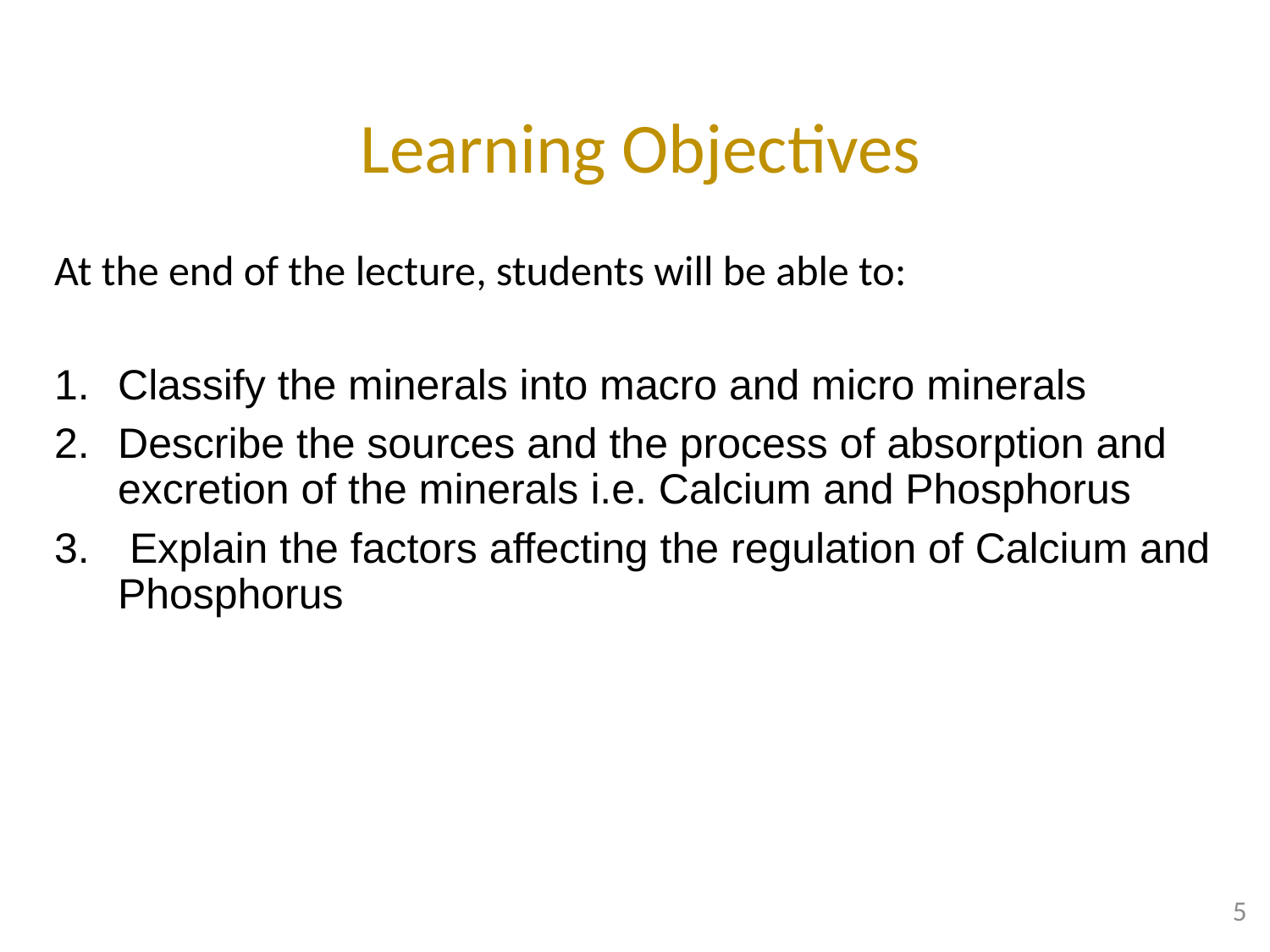

Learning Objectives

At the end of the lecture, students will be able to:

Classify the minerals into macro and micro minerals
Describe the sources and the process of absorption and excretion of the minerals i.e. Calcium and Phosphorus
 Explain the factors affecting the regulation of Calcium and Phosphorus

5